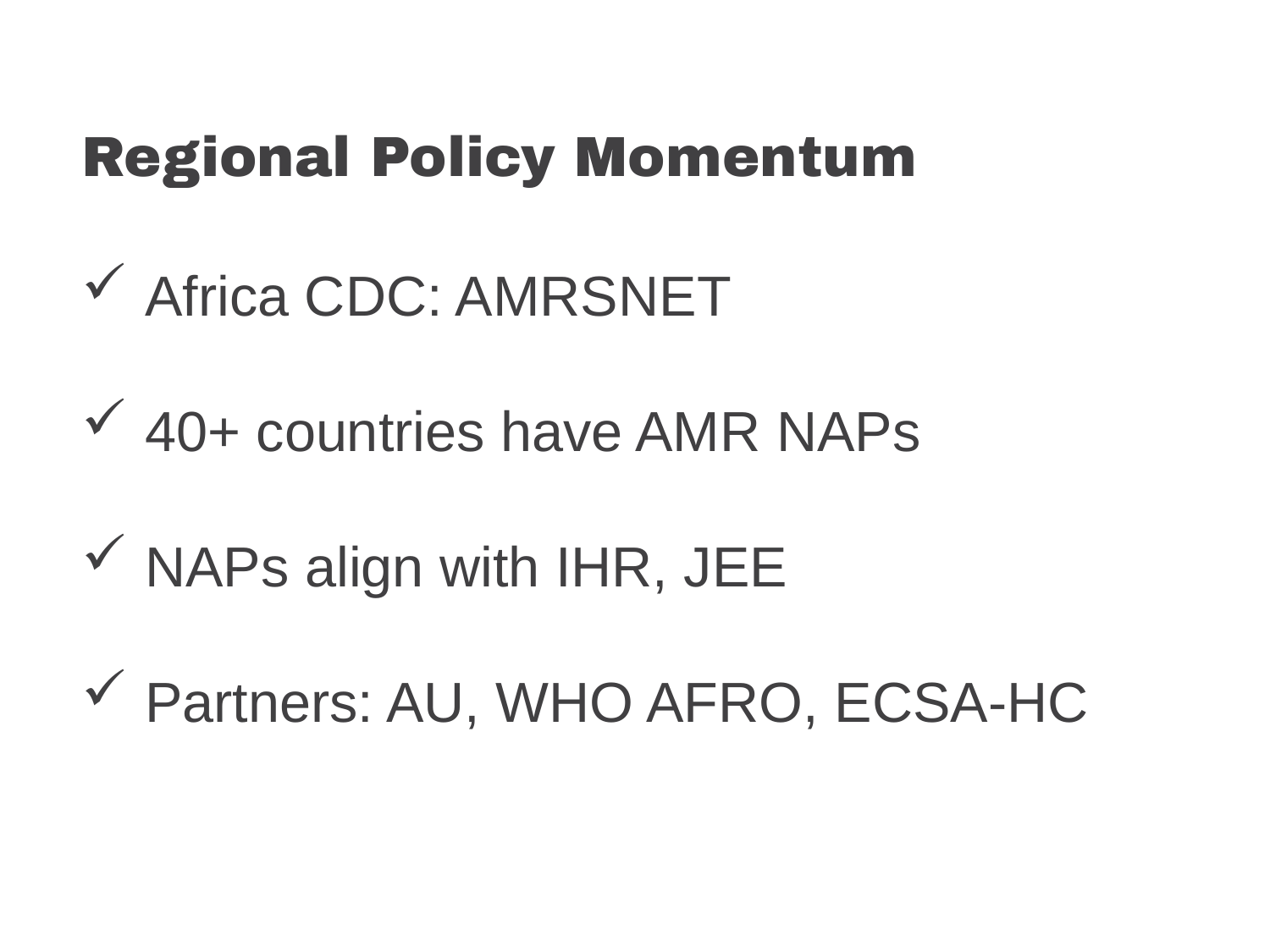

# Regional Policy Momentum
Africa CDC: AMRSNET

40+ countries have AMR NAPs

NAPs align with IHR, JEE

Partners: AU, WHO AFRO, ECSA-HC